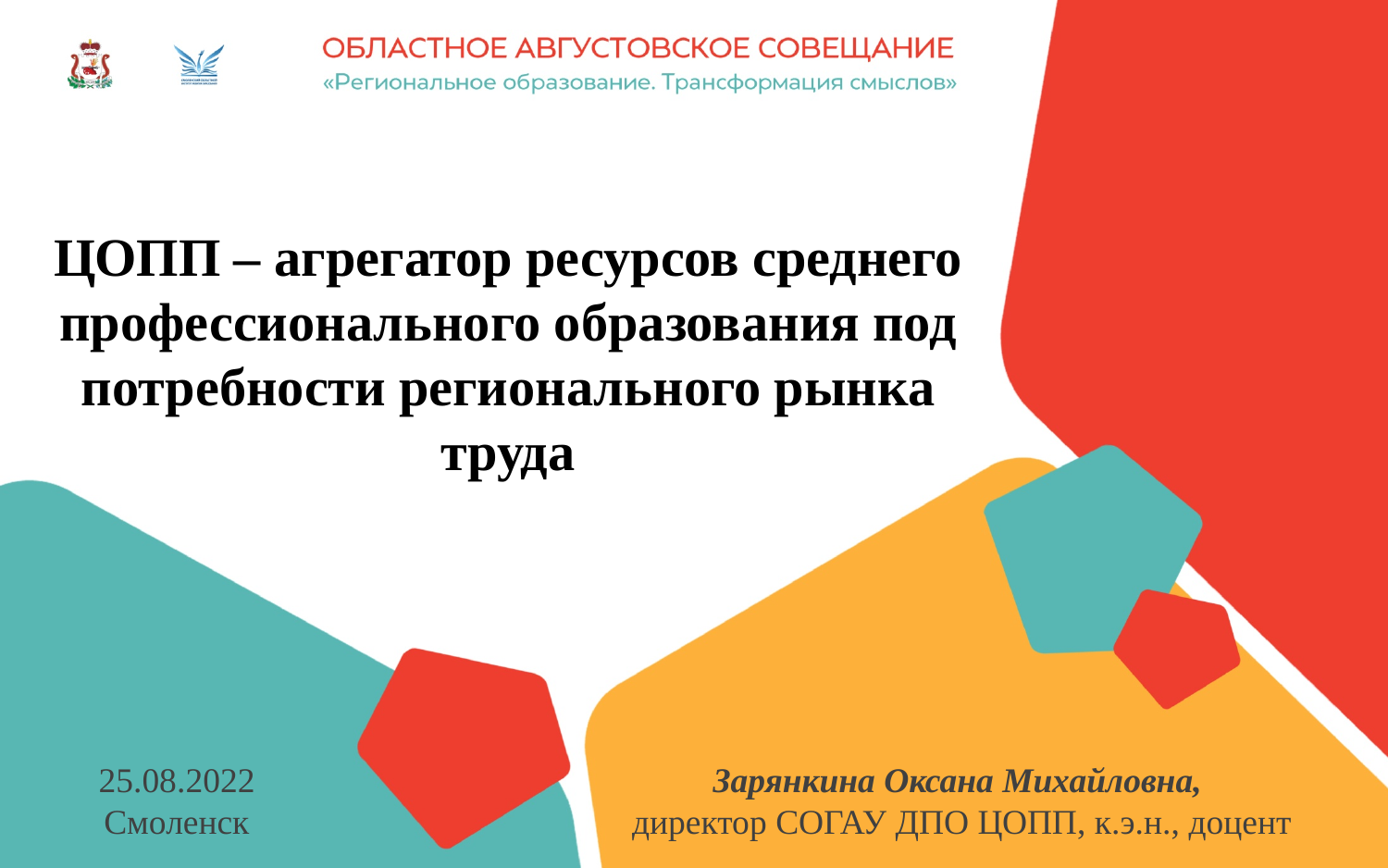

ЦОПП – агрегатор ресурсов среднего профессионального образования под потребности регионального рынка труда
25.08.2022
Смоленск
Зарянкина Оксана Михайловна,
директор СОГАУ ДПО ЦОПП, к.э.н., доцент